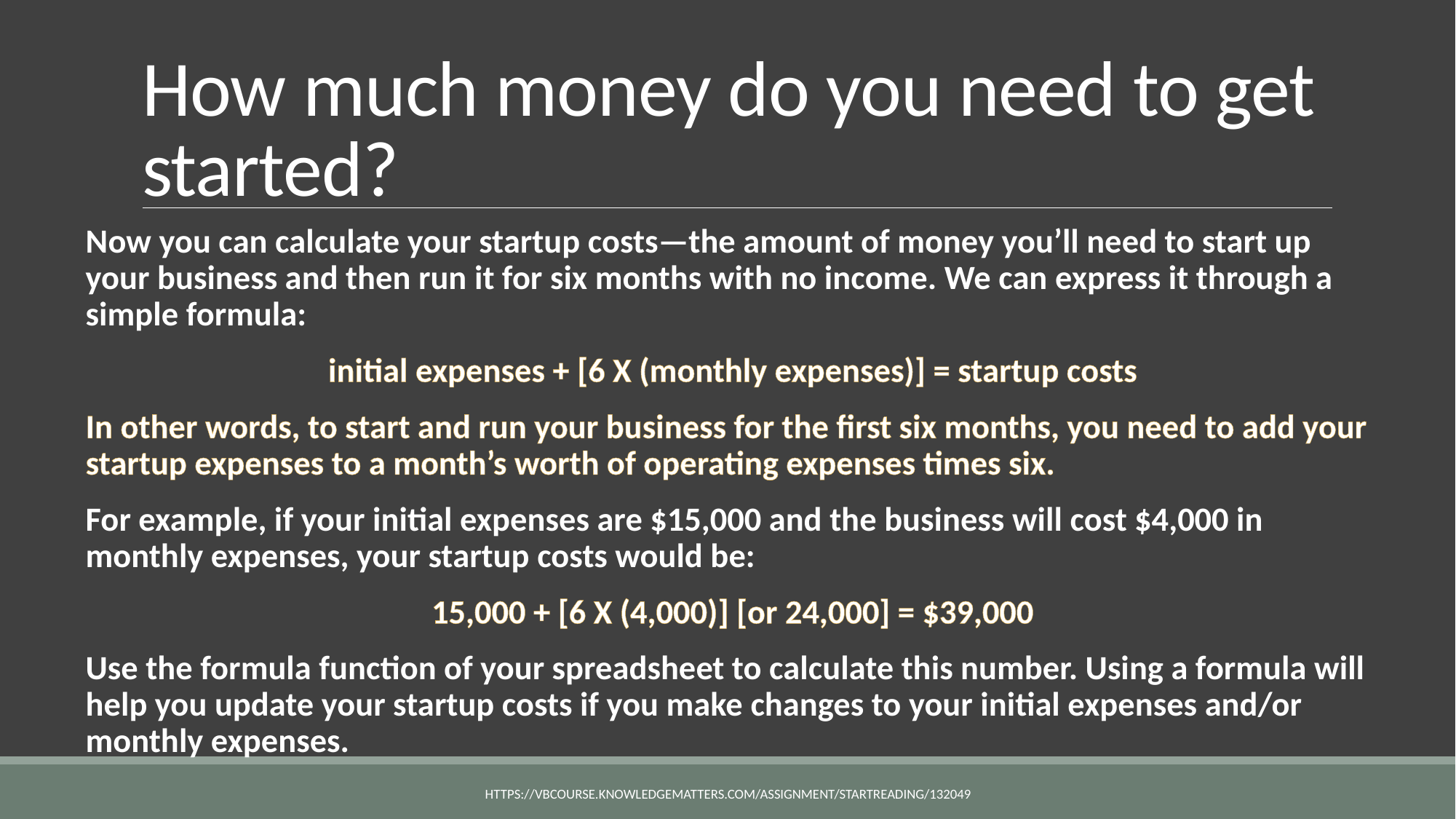

# How much money do you need to get started?
Now you can calculate your startup costs—the amount of money you’ll need to start up your business and then run it for six months with no income. We can express it through a simple formula:
initial expenses + [6 X (monthly expenses)] = startup costs
In other words, to start and run your business for the first six months, you need to add your startup expenses to a month’s worth of operating expenses times six.
For example, if your initial expenses are $15,000 and the business will cost $4,000 in monthly expenses, your startup costs would be:
15,000 + [6 X (4,000)] [or 24,000] = $39,000
Use the formula function of your spreadsheet to calculate this number. Using a formula will help you update your startup costs if you make changes to your initial expenses and/or monthly expenses.
https://vbcourse.knowledgematters.com/assignment/startReading/132049